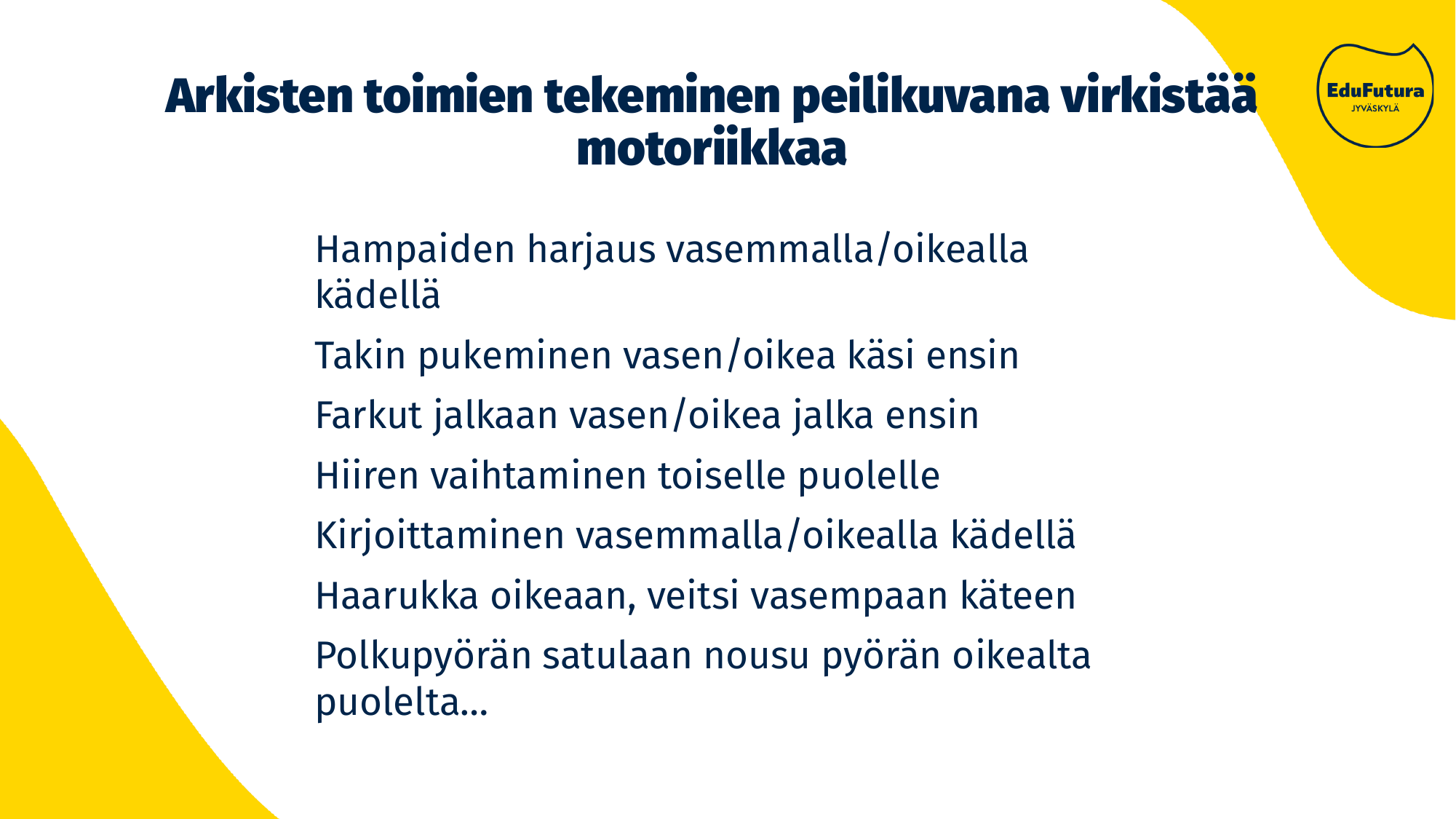

# Arkisten toimien tekeminen peilikuvana virkistää motoriikkaa
Hampaiden harjaus vasemmalla/oikealla kädellä
Takin pukeminen vasen/oikea käsi ensin
Farkut jalkaan vasen/oikea jalka ensin
Hiiren vaihtaminen toiselle puolelle
Kirjoittaminen vasemmalla/oikealla kädellä
Haarukka oikeaan, veitsi vasempaan käteen
Polkupyörän satulaan nousu pyörän oikealta puolelta…